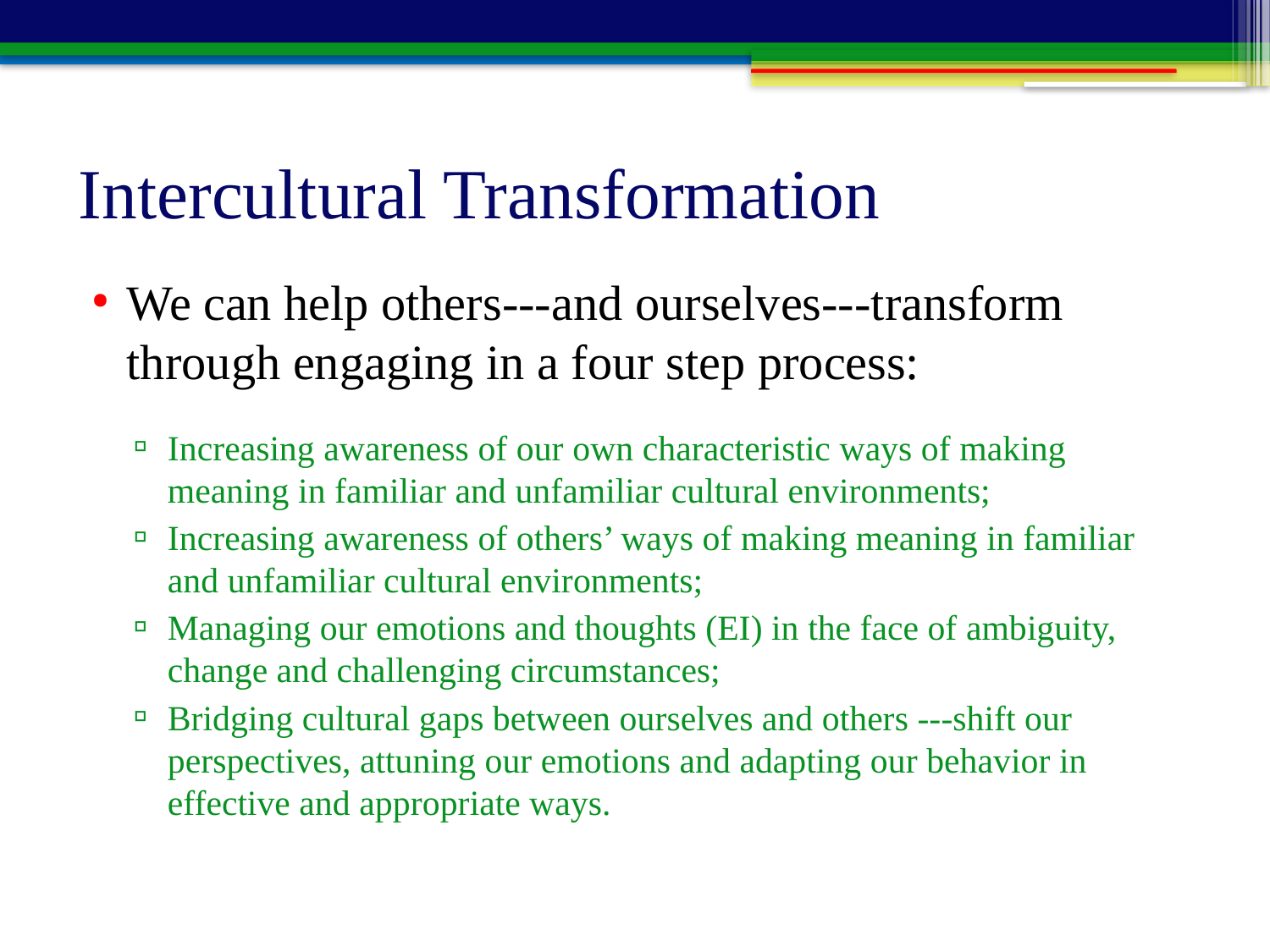

# Intercultural Transformation
We can help others---and ourselves---transform through engaging in a four step process:

Increasing awareness of our own characteristic ways of making meaning in familiar and unfamiliar cultural environments;
Increasing awareness of others’ ways of making meaning in familiar and unfamiliar cultural environments;
Managing our emotions and thoughts (EI) in the face of ambiguity, change and challenging circumstances;
Bridging cultural gaps between ourselves and others ---shift our perspectives, attuning our emotions and adapting our behavior in effective and appropriate ways.